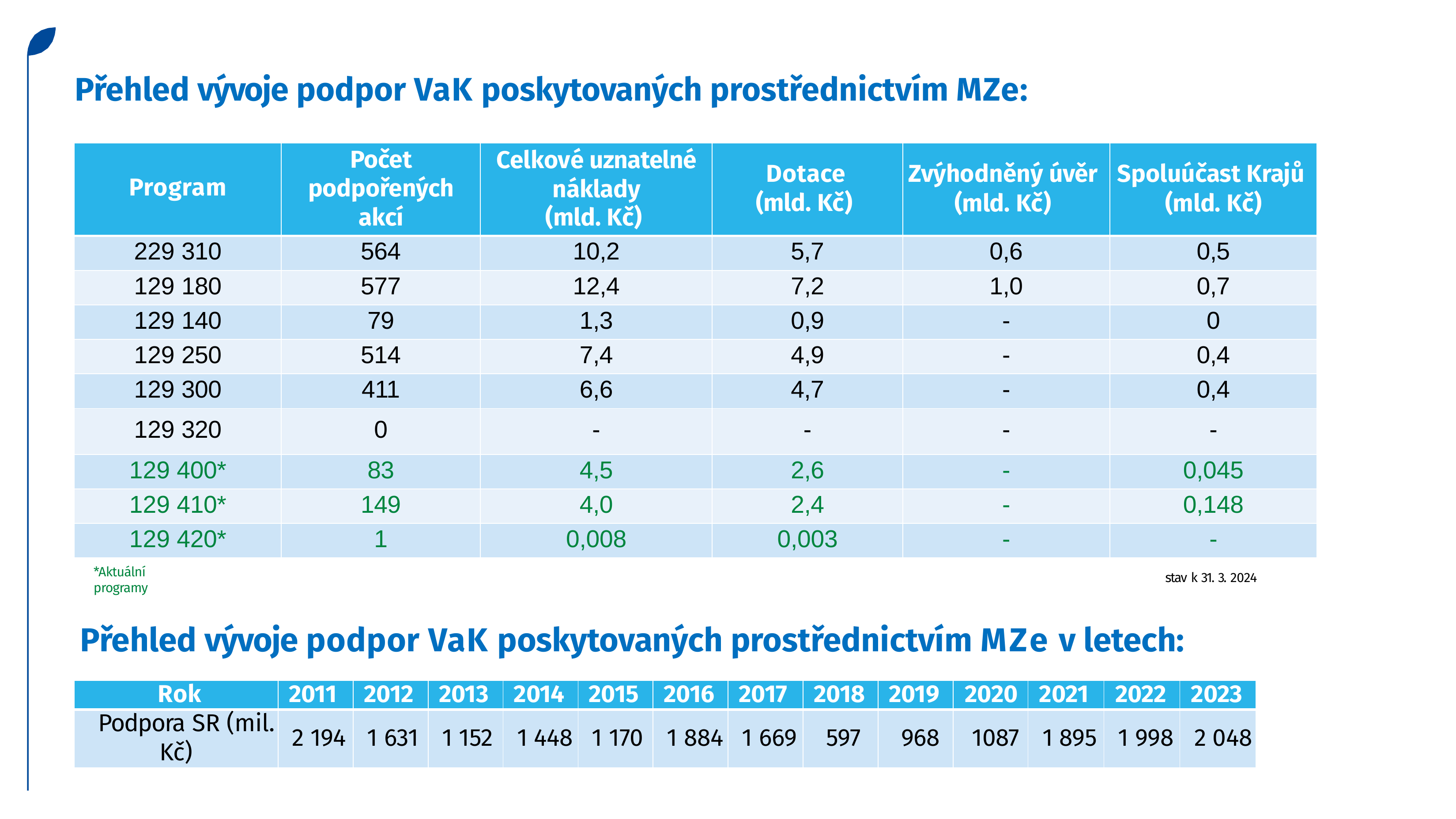

# Přehled vývoje podpor VaK poskytovaných prostřednictvím MZe:
| Program | Počet podpořených akcí | Celkové uznatelné náklady (mld. Kč) | Dotace (mld. Kč) | Zvýhodněný úvěr (mld. Kč) | Spoluúčast Krajů (mld. Kč) |
| --- | --- | --- | --- | --- | --- |
| 229 310 | 564 | 10,2 | 5,7 | 0,6 | 0,5 |
| 129 180 | 577 | 12,4 | 7,2 | 1,0 | 0,7 |
| 129 140 | 79 | 1,3 | 0,9 | - | 0 |
| 129 250 | 514 | 7,4 | 4,9 | - | 0,4 |
| 129 300 | 411 | 6,6 | 4,7 | - | 0,4 |
| 129 320 | 0 | - | - | - | - |
| 129 400\* | 83 | 4,5 | 2,6 | - | 0,045 |
| 129 410\* | 149 | 4,0 | 2,4 | - | 0,148 |
| 129 420\* | 1 | 0,008 | 0,003 | - | - |
*Aktuální programy
stav k 31. 3. 2024
Přehled vývoje podpor VaK poskytovaných prostřednictvím MZe v letech:
| Rok | 2011 | 2012 | 2013 | 2014 | 2015 | 2016 | 2017 | 2018 | 2019 | 2020 | 2021 | 2022 | 2023 |
| --- | --- | --- | --- | --- | --- | --- | --- | --- | --- | --- | --- | --- | --- |
| Podpora SR (mil. Kč) | 2 194 | 1 631 | 1 152 | 1 448 | 1 170 | 1 884 | 1 669 | 597 | 968 | 1087 | 1 895 | 1 998 | 2 048 |